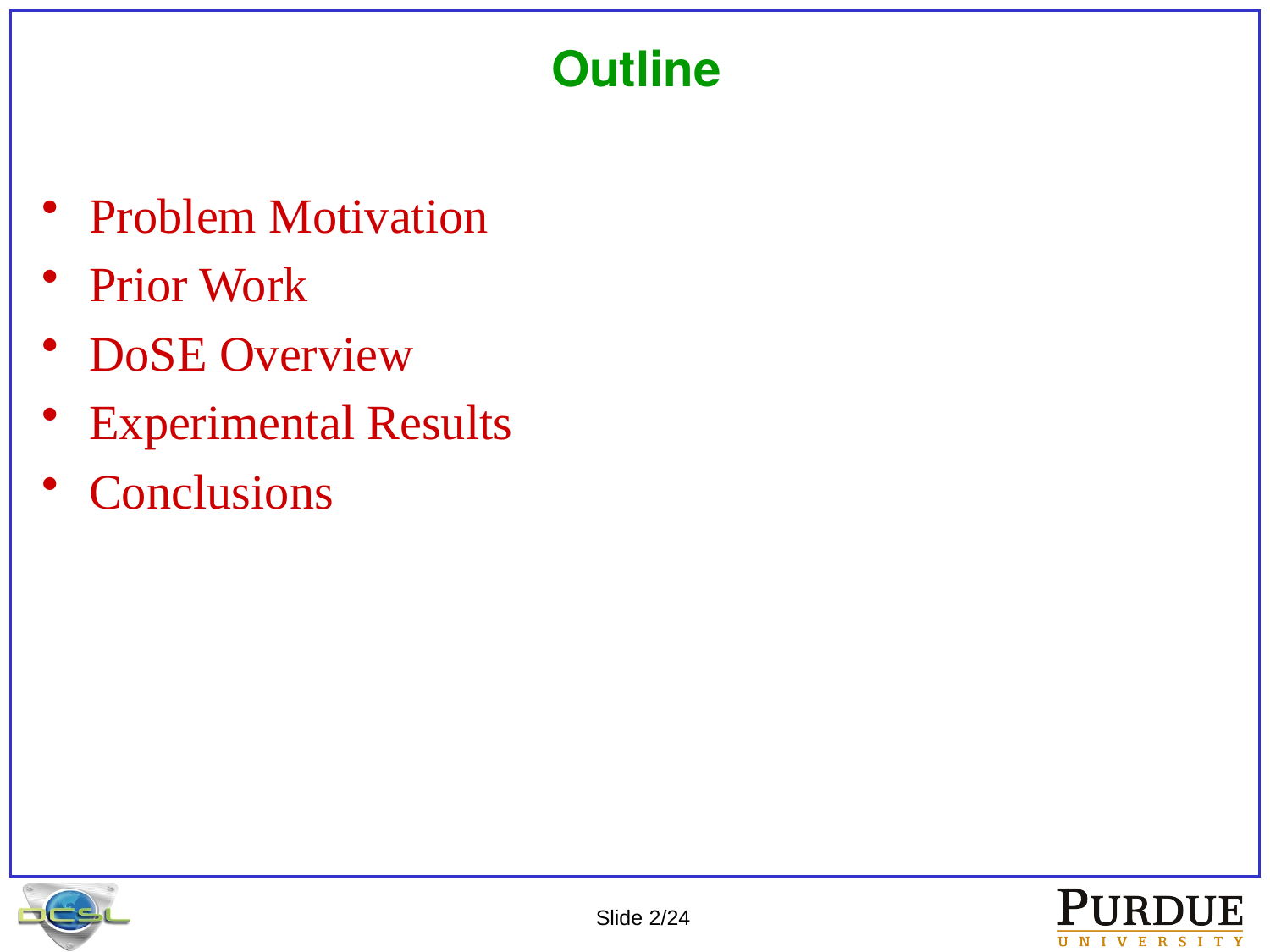

# Outline

Problem Motivation
Prior Work
DoSE Overview
Experimental Results
Conclusions